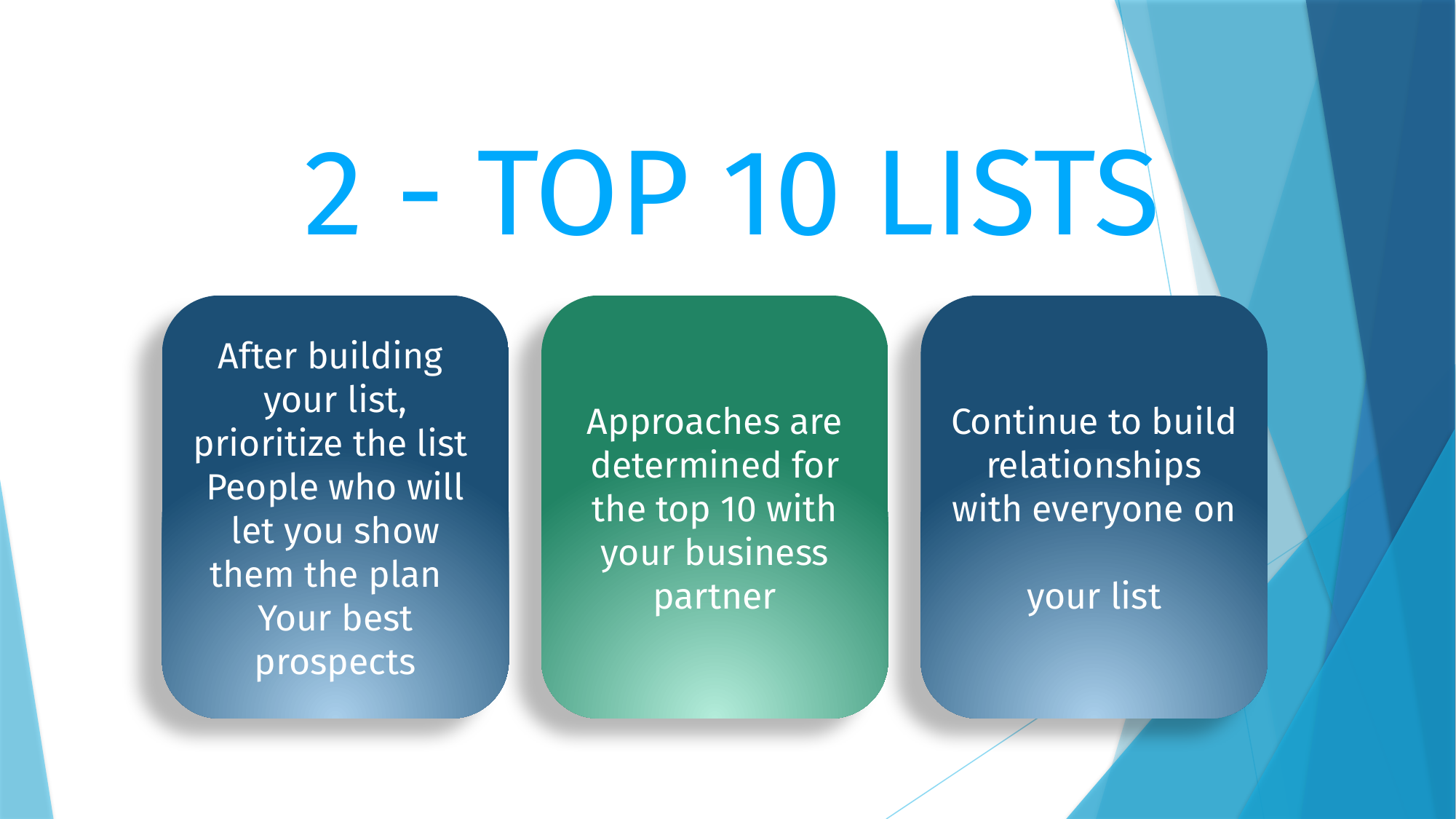

2 - TOP 10 LISTS
After building
your list, prioritize the list
People who will let you show them the plan
Your best prospects
Approaches are determined for the top 10 with your business partner
Continue to build relationships with everyone on
your list